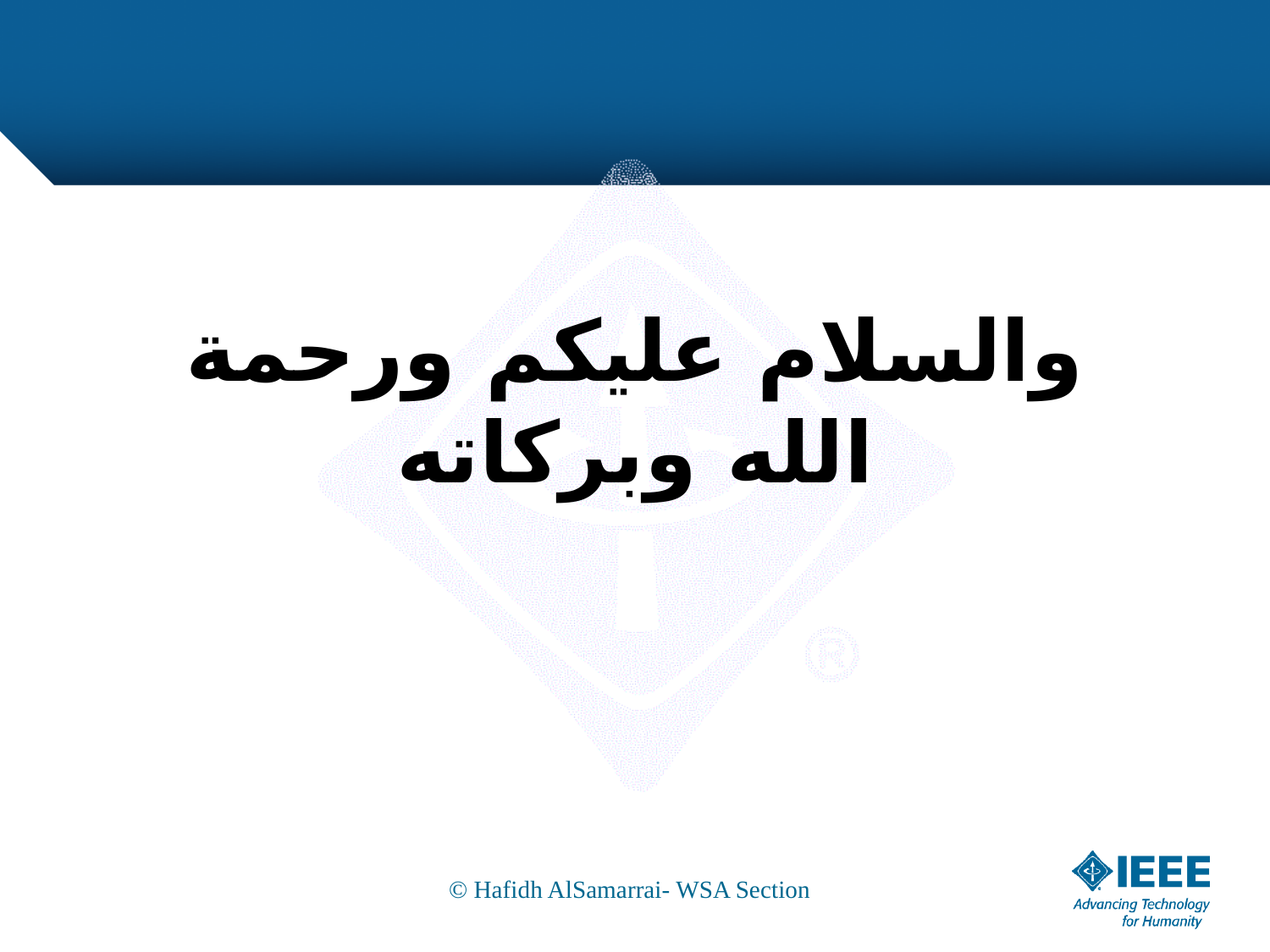

# والسلام عليكم ورحمة الله وبركاته
© Hafidh AlSamarrai- WSA Section